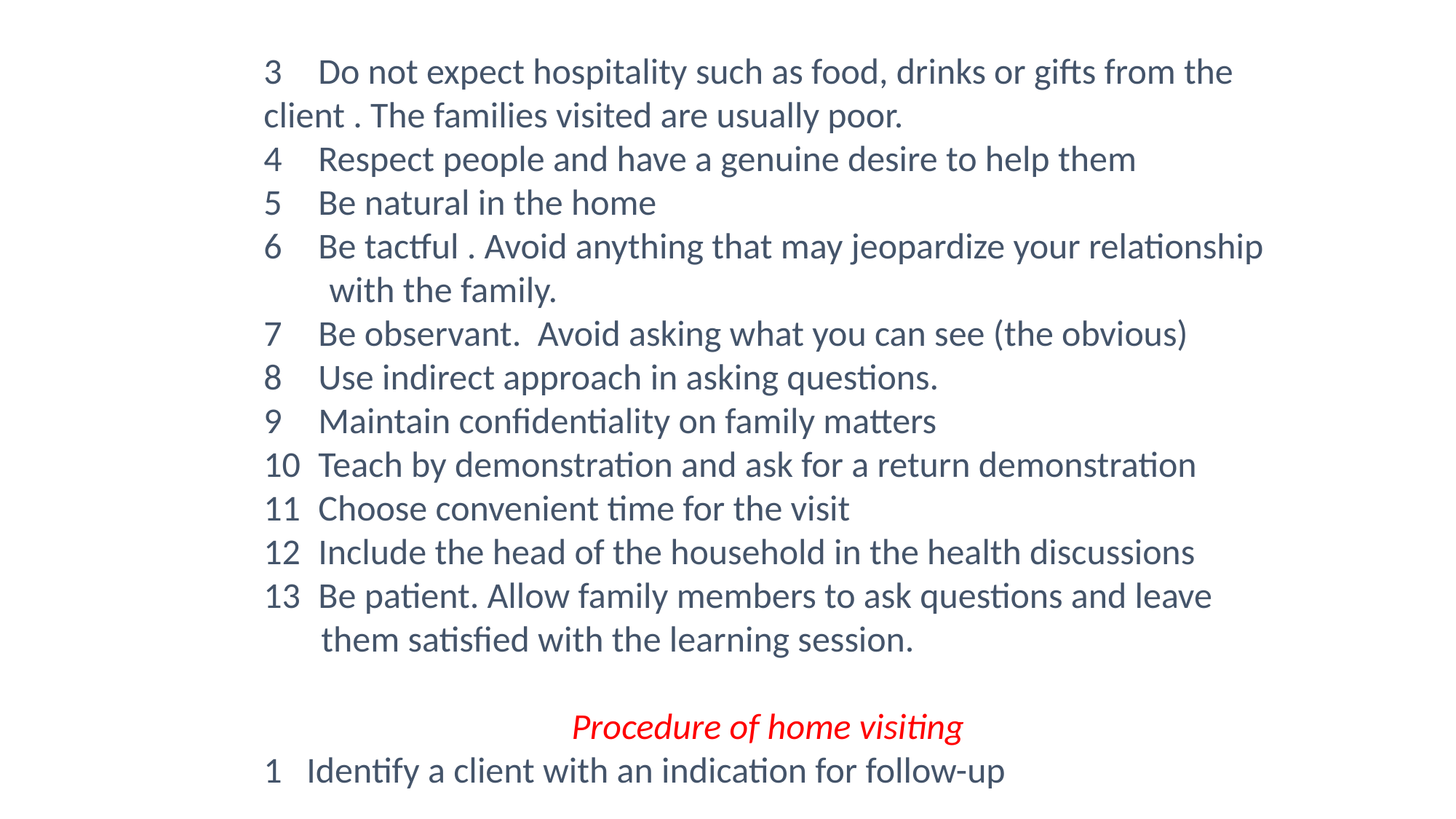

Do not expect hospitality such as food, drinks or gifts from the
client . The families visited are usually poor.
Respect people and have a genuine desire to help them
Be natural in the home
Be tactful . Avoid anything that may jeopardize your relationship
        with the family.
Be observant.  Avoid asking what you can see (the obvious)
Use indirect approach in asking questions.
Maintain confidentiality on family matters
Teach by demonstration and ask for a return demonstration
Choose convenient time for the visit
Include the head of the household in the health discussions
Be patient. Allow family members to ask questions and leave
       them satisfied with the learning session.

Procedure of home visiting
1   Identify a client with an indication for follow-up